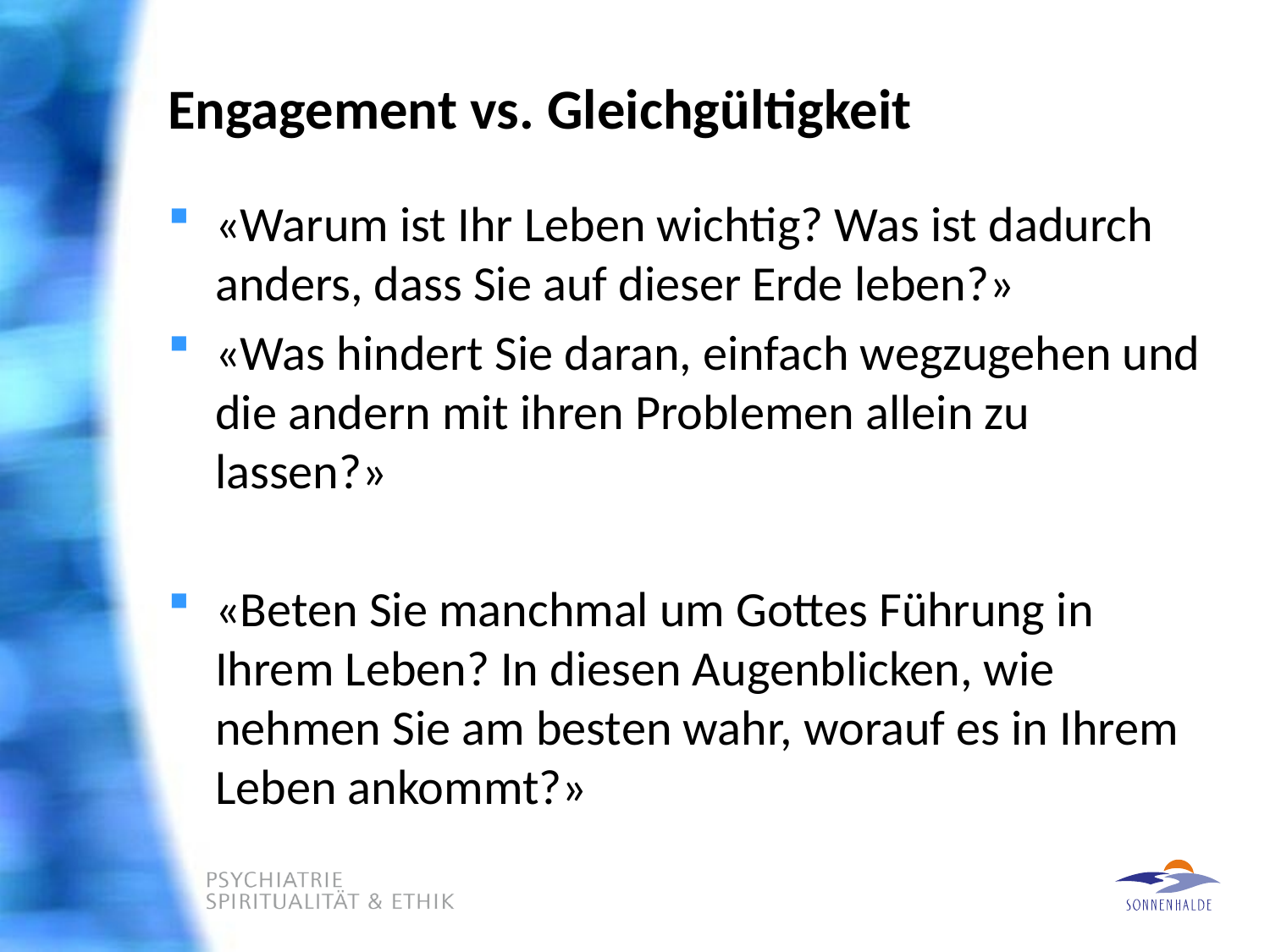

# Engagement vs. Gleichgültigkeit
«Warum ist Ihr Leben wichtig? Was ist dadurch anders, dass Sie auf dieser Erde leben?»
«Was hindert Sie daran, einfach wegzugehen und die andern mit ihren Problemen allein zu lassen?»

«Beten Sie manchmal um Gottes Führung in Ihrem Leben? In diesen Augenblicken, wie nehmen Sie am besten wahr, worauf es in Ihrem Leben ankommt?»